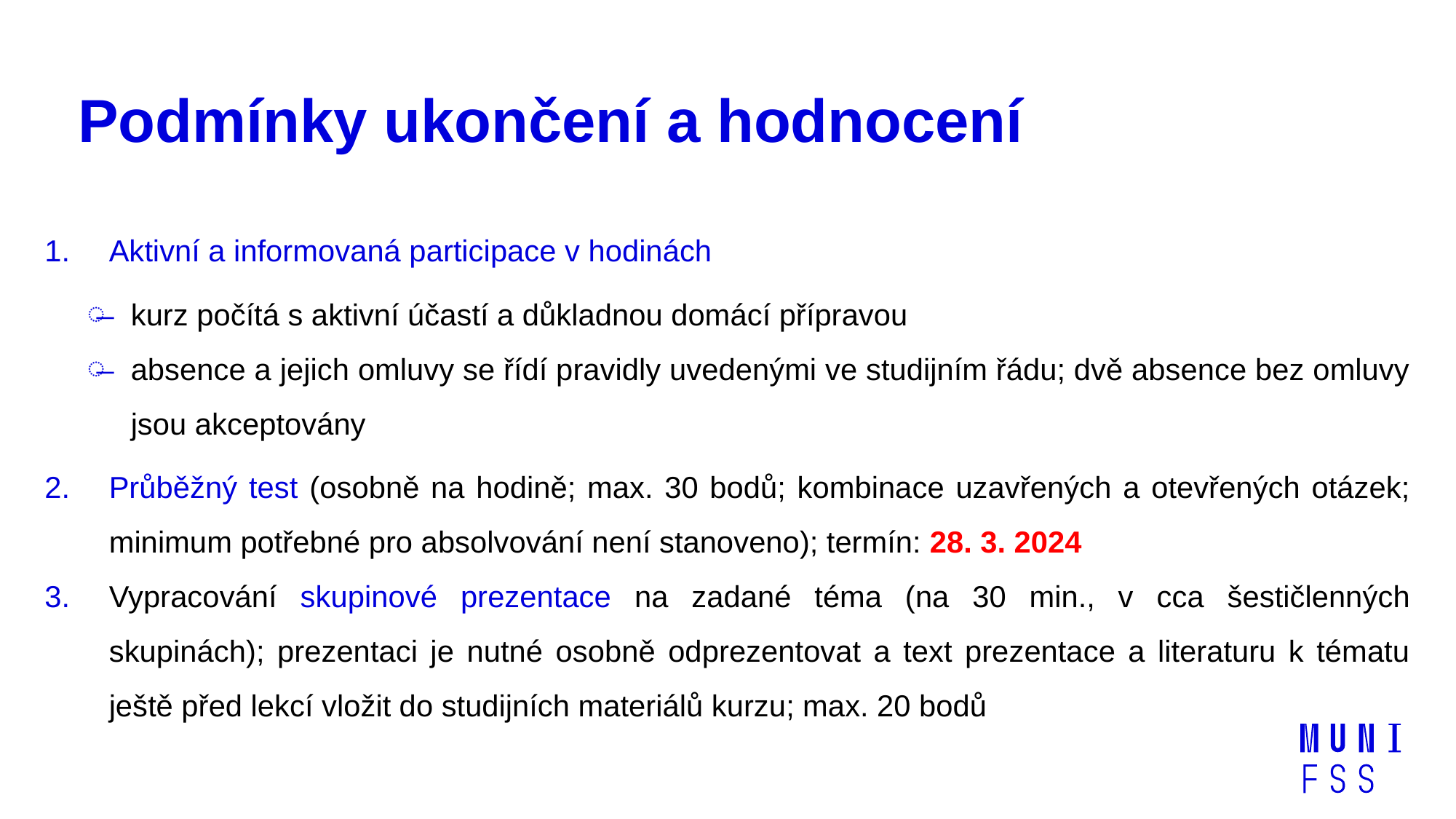

# Podmínky ukončení a hodnocení
Aktivní a informovaná participace v hodinách
kurz počítá s aktivní účastí a důkladnou domácí přípravou
absence a jejich omluvy se řídí pravidly uvedenými ve studijním řádu; dvě absence bez omluvy jsou akceptovány
Průběžný test (osobně na hodině; max. 30 bodů; kombinace uzavřených a otevřených otázek; minimum potřebné pro absolvování není stanoveno); termín: 28. 3. 2024
Vypracování skupinové prezentace na zadané téma (na 30 min., v cca šestičlenných skupinách); prezentaci je nutné osobně odprezentovat a text prezentace a literaturu k tématu ještě před lekcí vložit do studijních materiálů kurzu; max. 20 bodů